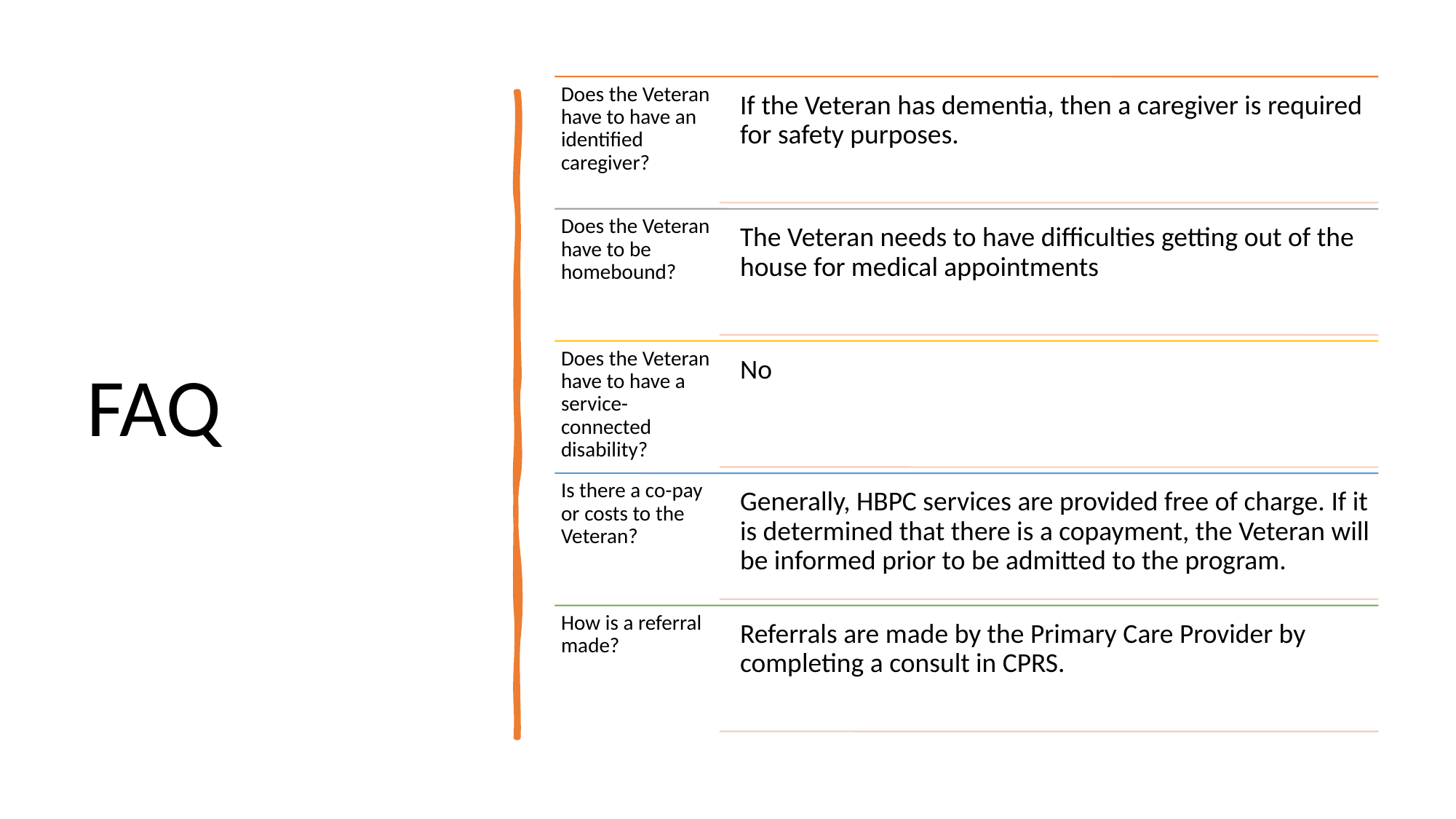

Does the Veteran have to have an identified caregiver?
If the Veteran has dementia, then a caregiver is required for safety purposes.
Does the Veteran have to be homebound?
The Veteran needs to have difficulties getting out of the house for medical appointments
Does the Veteran have to have a service-connected disability?
No
Is there a co-pay or costs to the Veteran?
Generally, HBPC services are provided free of charge. If it is determined that there is a copayment, the Veteran will be informed prior to be admitted to the program.
How is a referral made?
Referrals are made by the Primary Care Provider by completing a consult in CPRS.
# FAQ